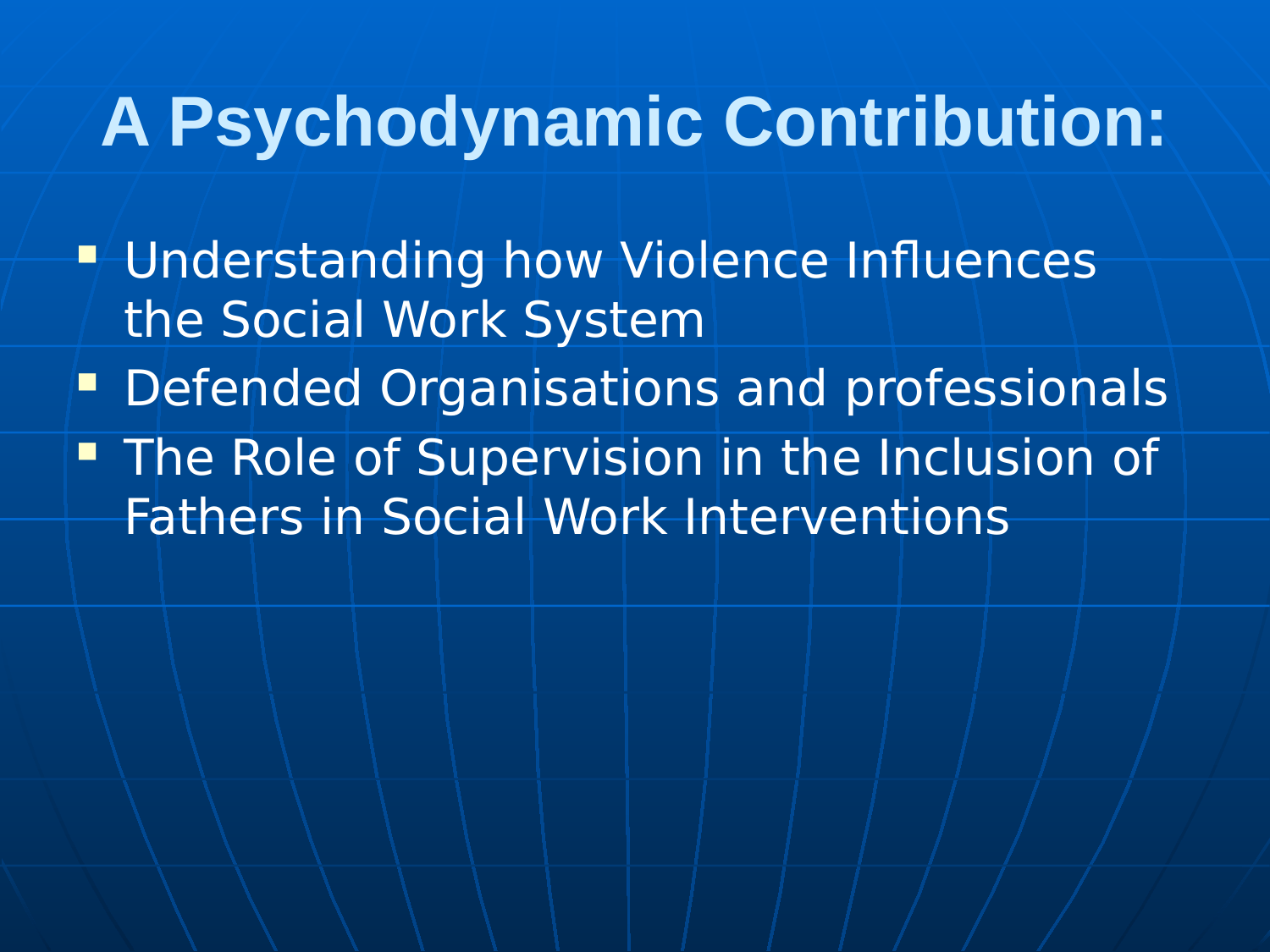

# A Psychodynamic Contribution:
Understanding how Violence Influences the Social Work System
Defended Organisations and professionals
The Role of Supervision in the Inclusion of Fathers in Social Work Interventions